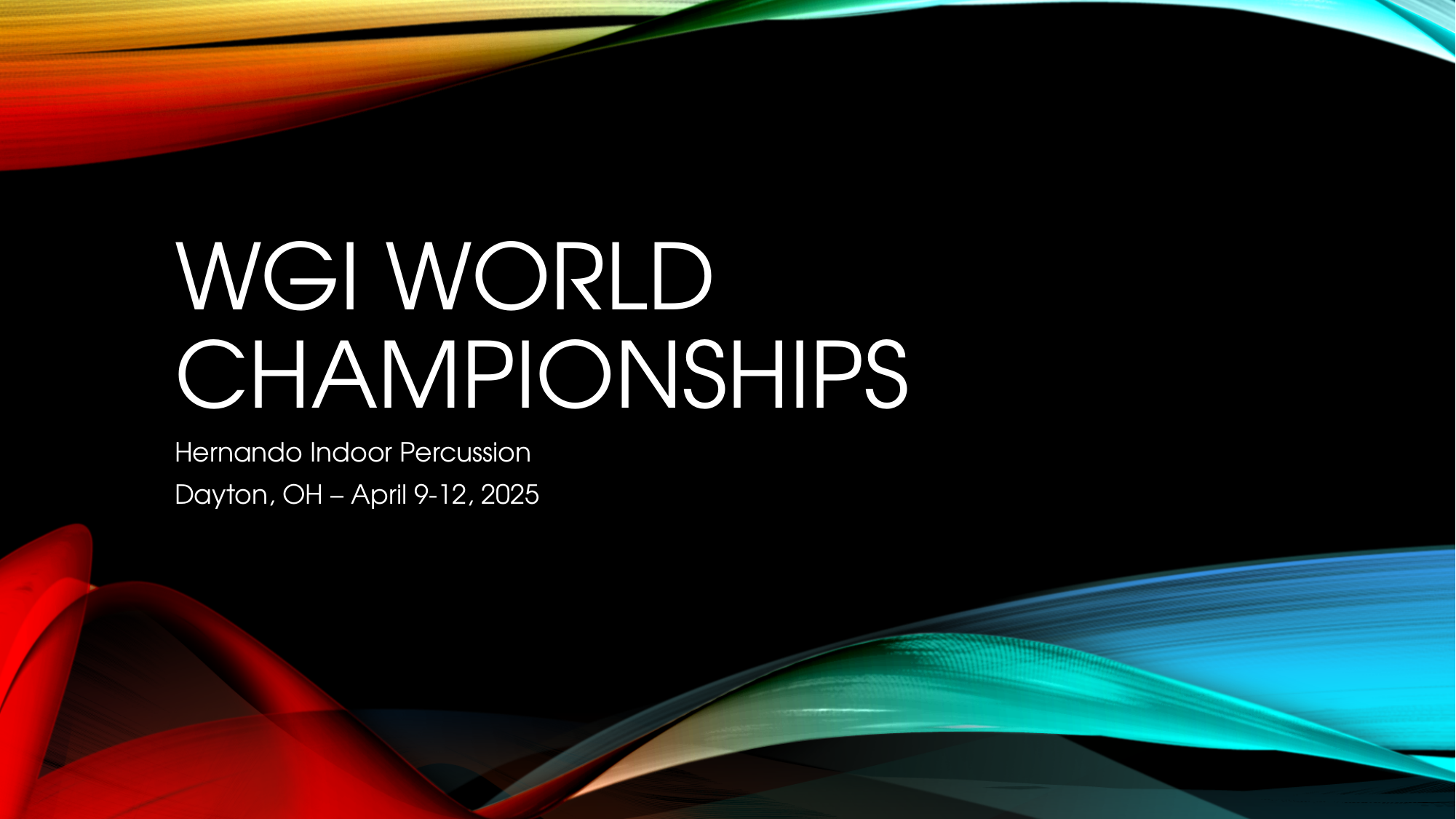

# WGI WorlD Championships
Hernando Indoor Percussion
Dayton, OH – April 9-12, 2025